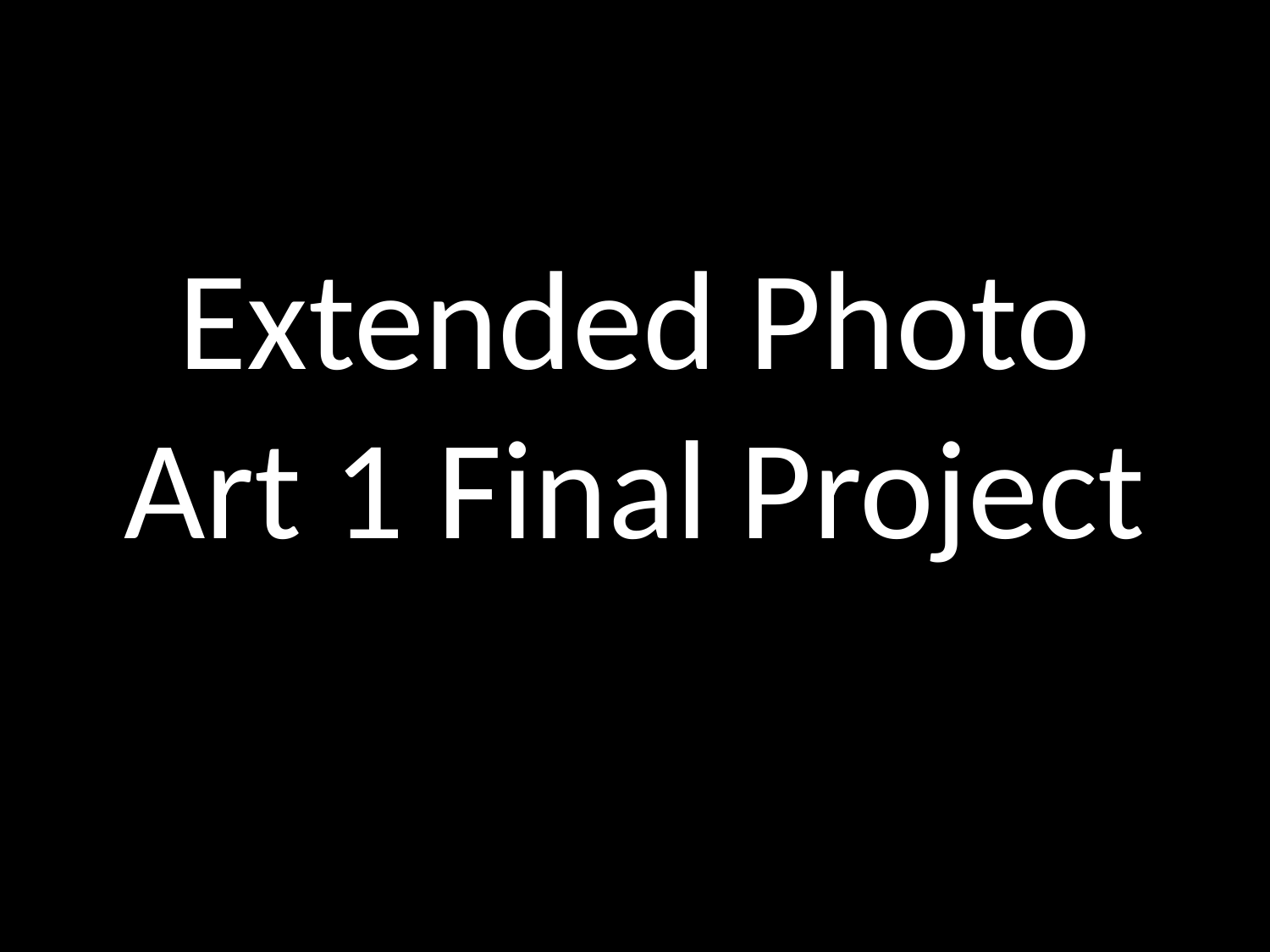

# Extended Photo Art 1 Final Project